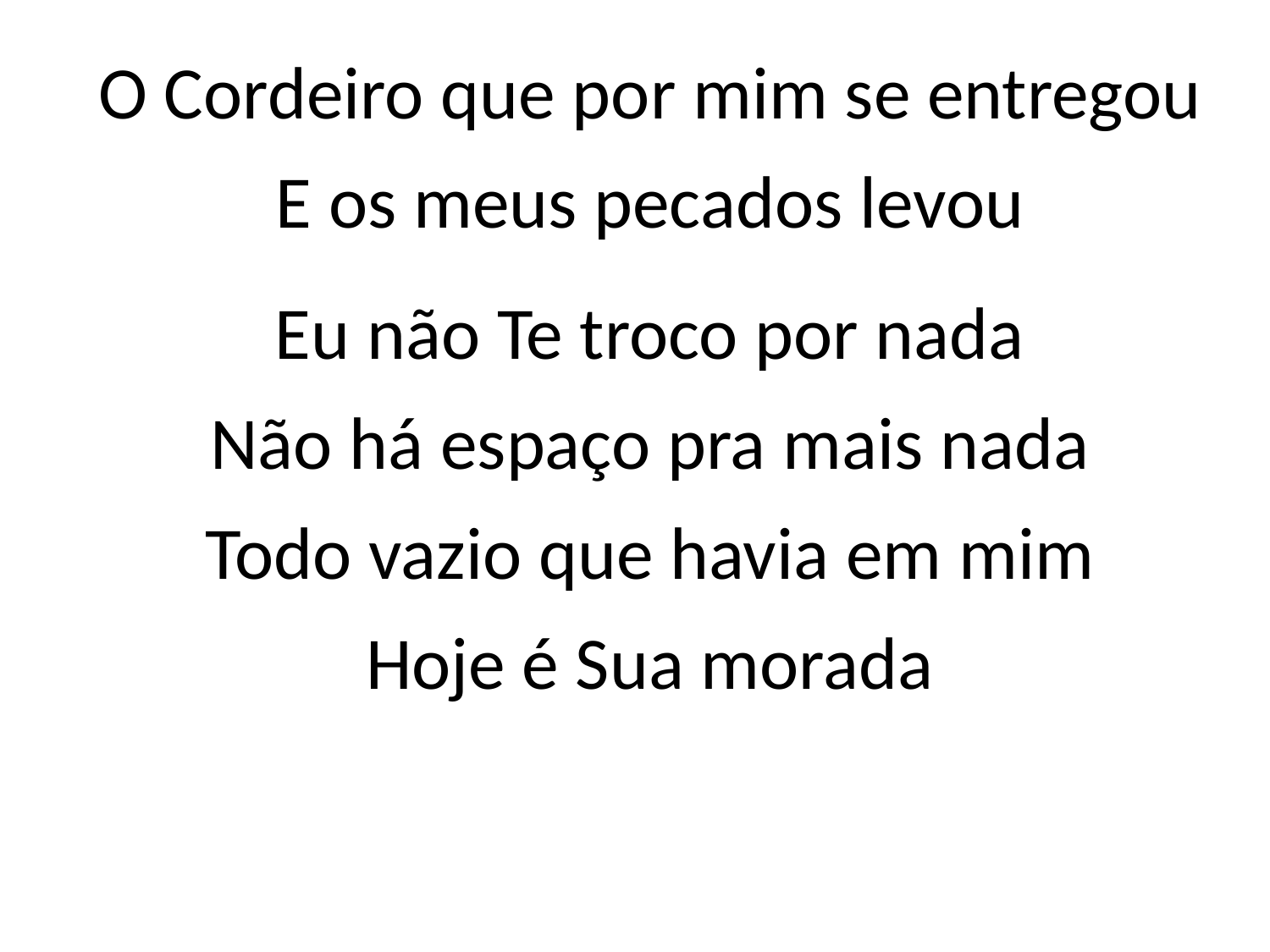

O Cordeiro que por mim se entregou

E os meus pecados levou

Eu não Te troco por nada

Não há espaço pra mais nada

Todo vazio que havia em mim

Hoje é Sua morada

#